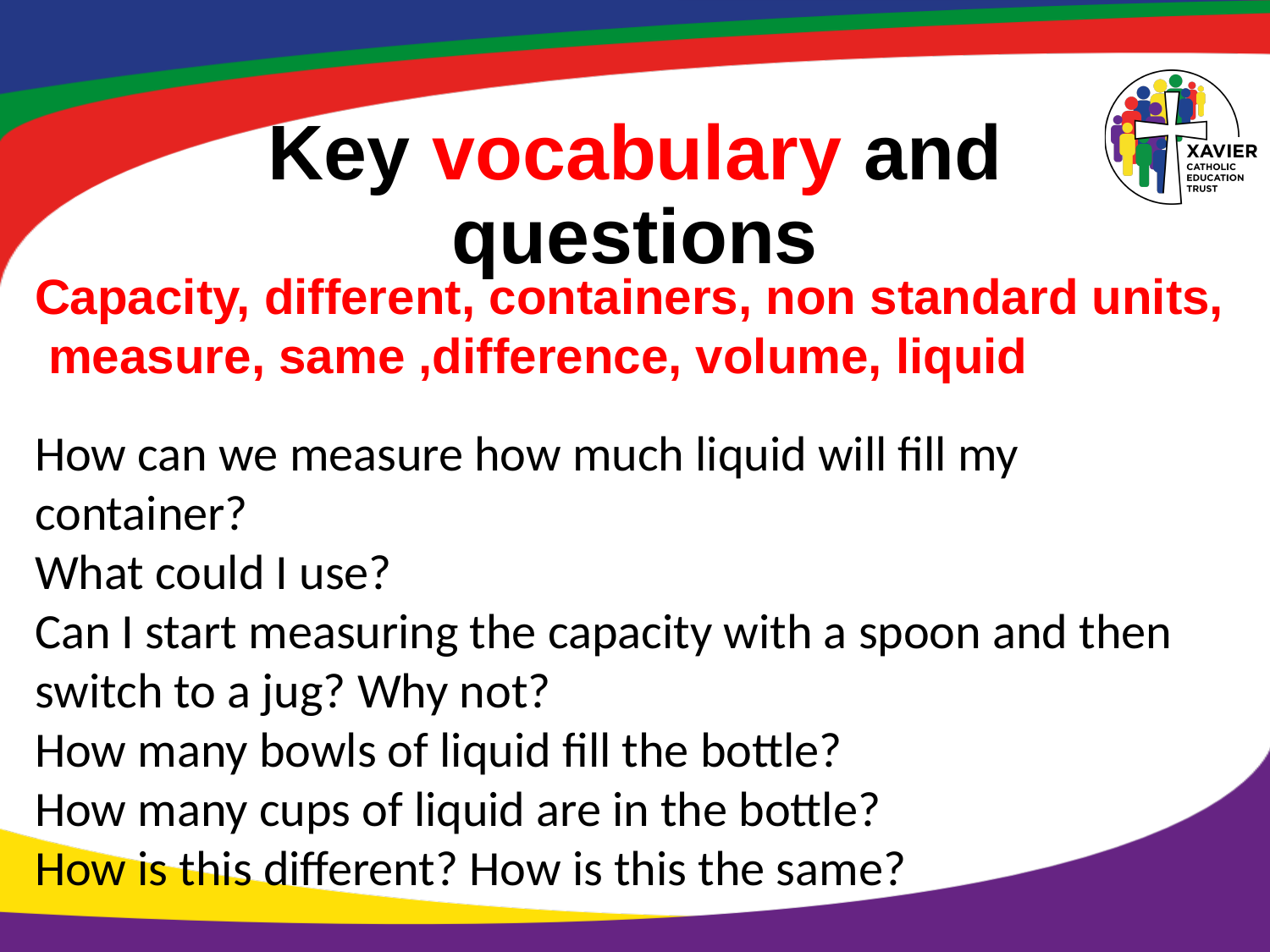

# Key vocabulary and questions
Capacity, different, containers, non standard units,  measure, same ,difference, volume, liquid

How can we measure how much liquid will fill my container?
What could I use?
Can I start measuring the capacity with a spoon and then switch to a jug? Why not?
How many bowls of liquid fill the bottle?
How many cups of liquid are in the bottle?
How is this different? How is this the same?